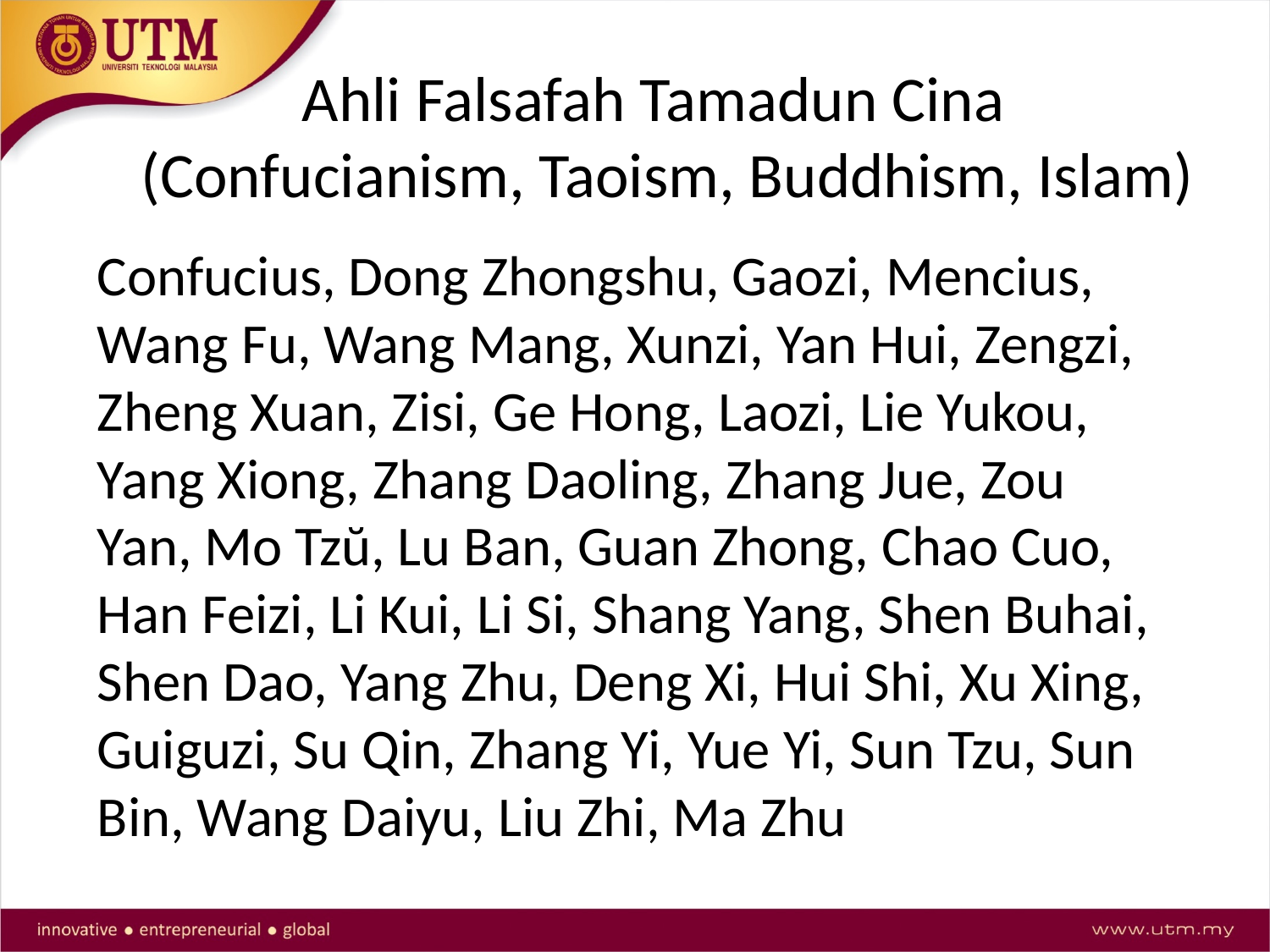

Ahli Falsafah Tamadun Cina
(Confucianism, Taoism, Buddhism, Islam)
Confucius, Dong Zhongshu, Gaozi, Mencius, Wang Fu, Wang Mang, Xunzi, Yan Hui, Zengzi, Zheng Xuan, Zisi, Ge Hong, Laozi, Lie Yukou, Yang Xiong, Zhang Daoling, Zhang Jue, Zou Yan, Mo Tzŭ, Lu Ban, Guan Zhong, Chao Cuo, Han Feizi, Li Kui, Li Si, Shang Yang, Shen Buhai, Shen Dao, Yang Zhu, Deng Xi, Hui Shi, Xu Xing, Guiguzi, Su Qin, Zhang Yi, Yue Yi, Sun Tzu, Sun Bin, Wang Daiyu, Liu Zhi, Ma Zhu